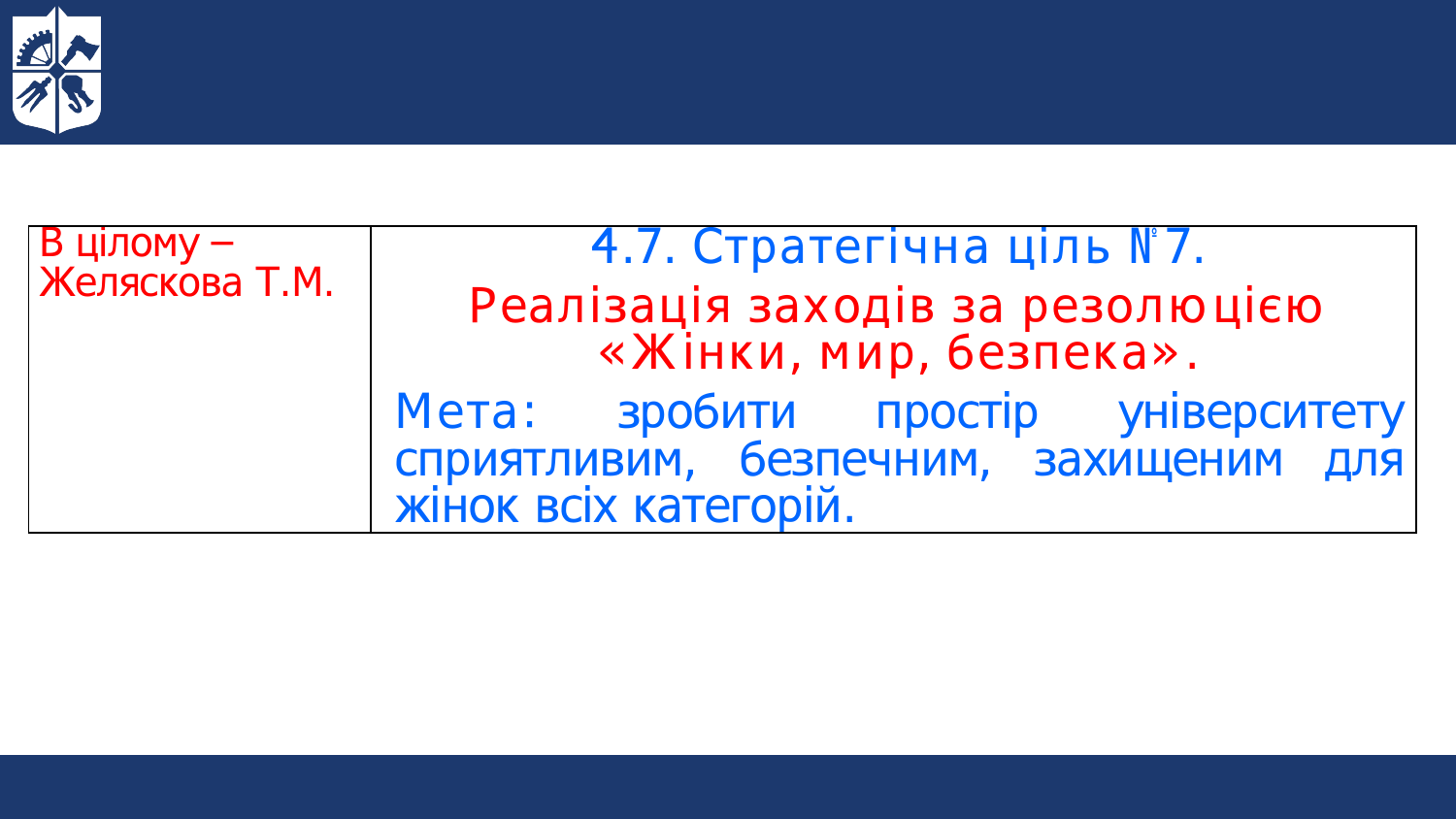

| В цілому – Желяскова Т.М. | 4.7. Стратегічна ціль №7. Реалізація заходів за резолюцією «Жінки, мир, безпека». Мета: зробити простір університету сприятливим, безпечним, захищеним для жінок всіх категорій. |
| --- | --- |